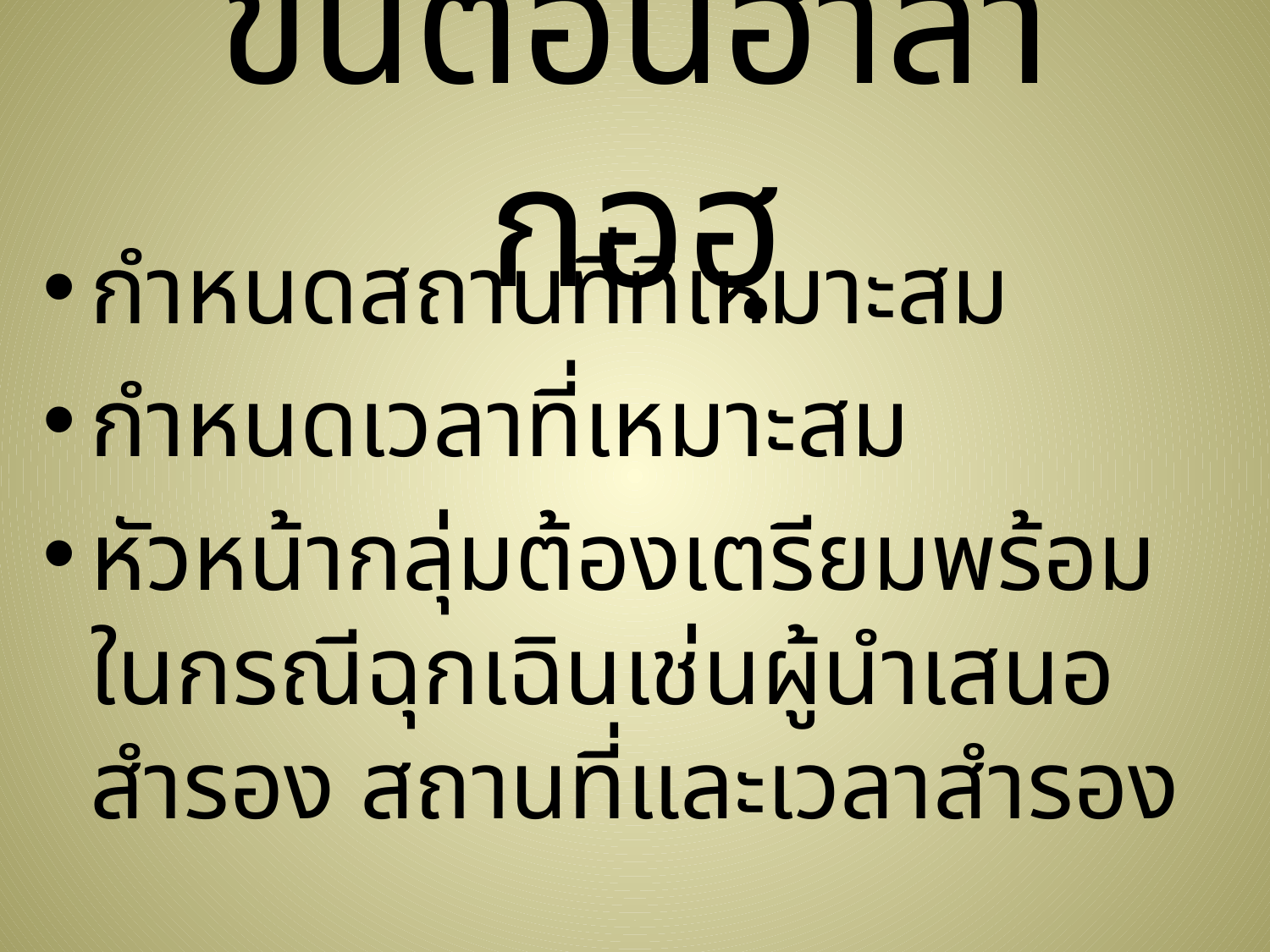

# ขั้นตอนฮาลากอฮฺ
กำหนดสถานที่ที่เหมาะสม
กำหนดเวลาที่เหมาะสม
หัวหน้ากลุ่มต้องเตรียมพร้อมในกรณีฉุกเฉินเช่นผู้นำเสนอสำรอง สถานที่และเวลาสำรอง